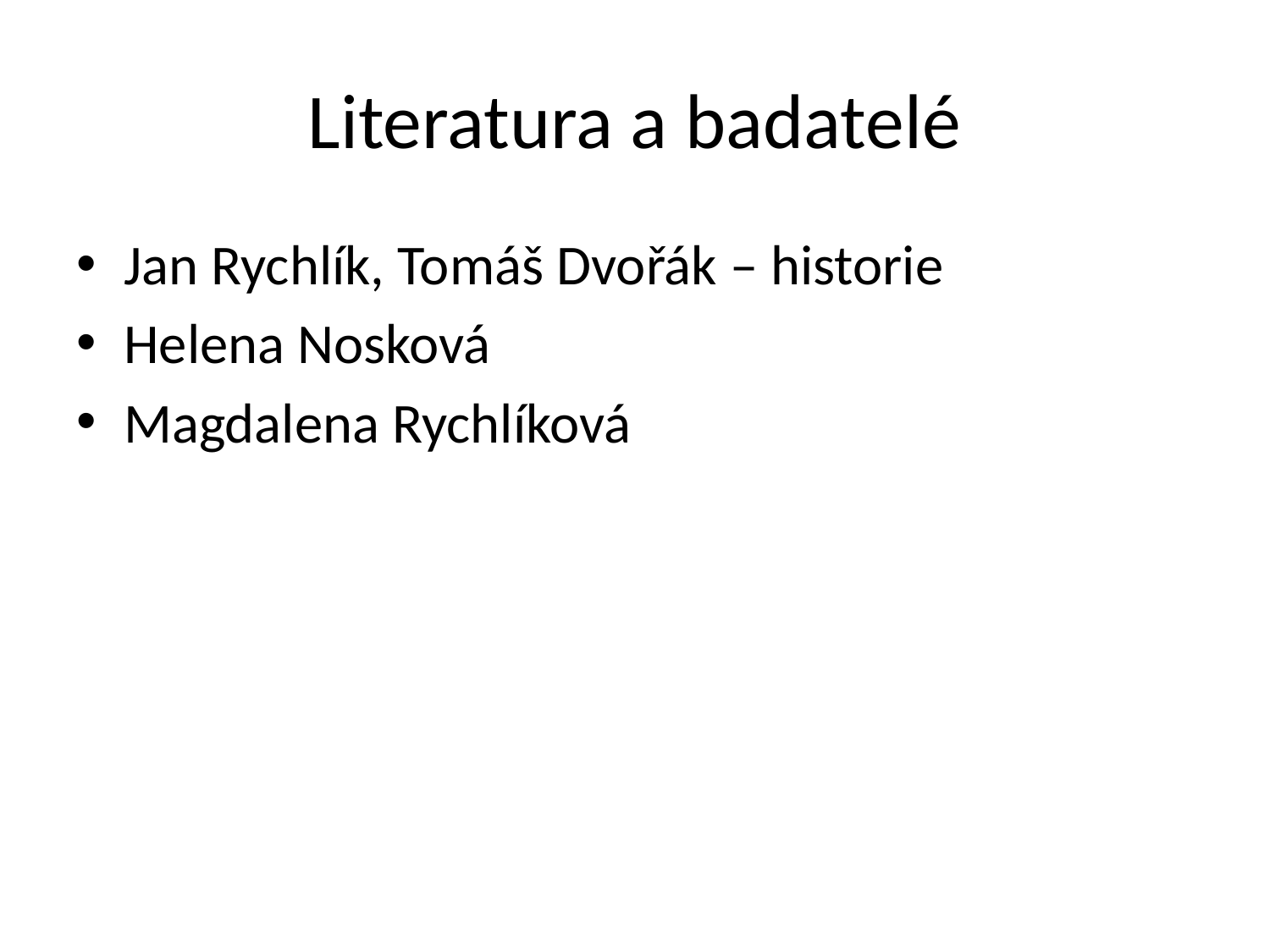

# Literatura a badatelé
Jan Rychlík, Tomáš Dvořák – historie
Helena Nosková
Magdalena Rychlíková